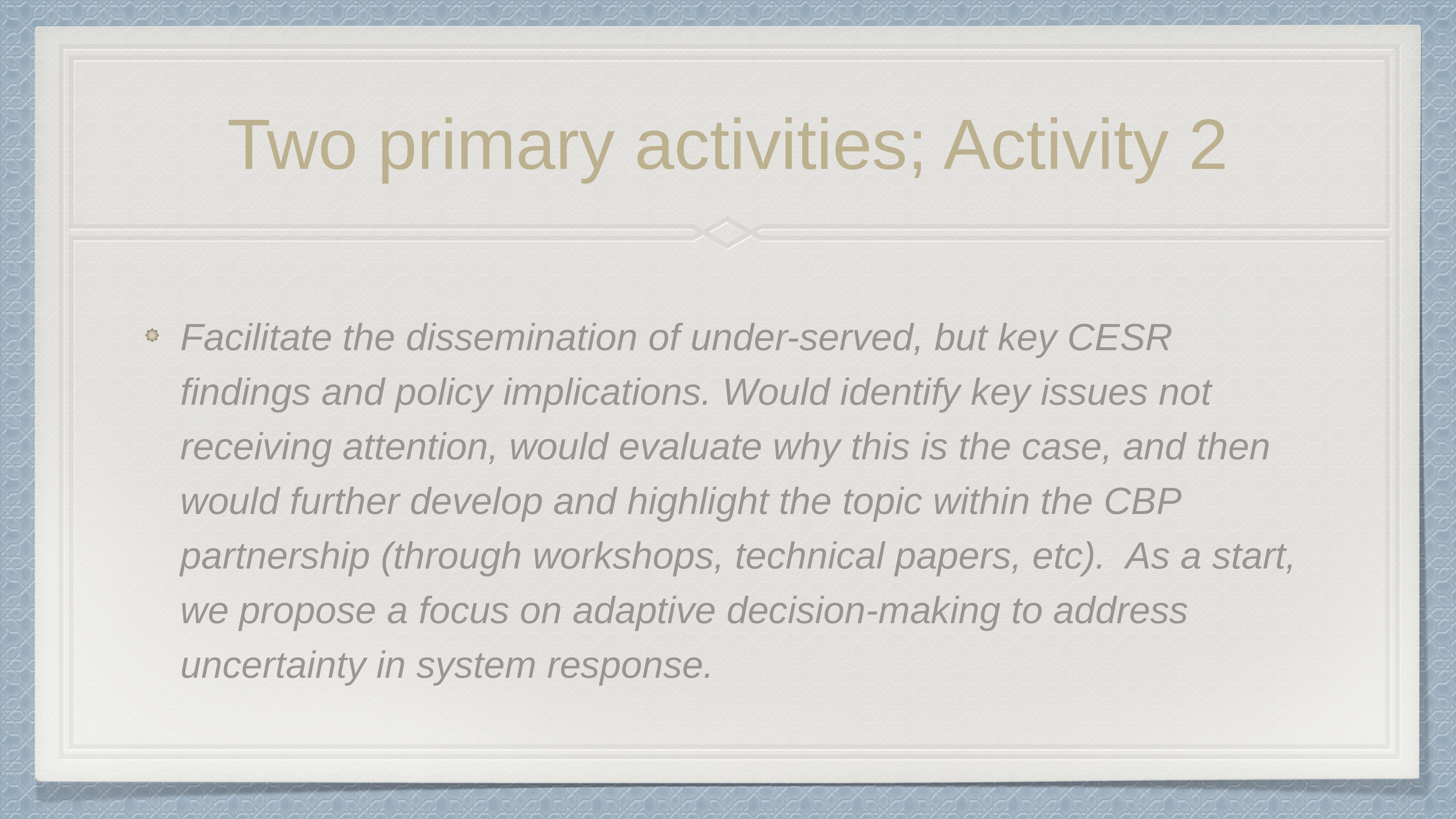

# Two primary activities; Activity 2
Facilitate the dissemination of under-served, but key CESR findings and policy implications. Would identify key issues not receiving attention, would evaluate why this is the case, and then would further develop and highlight the topic within the CBP partnership (through workshops, technical papers, etc).  As a start, we propose a focus on adaptive decision-making to address uncertainty in system response.